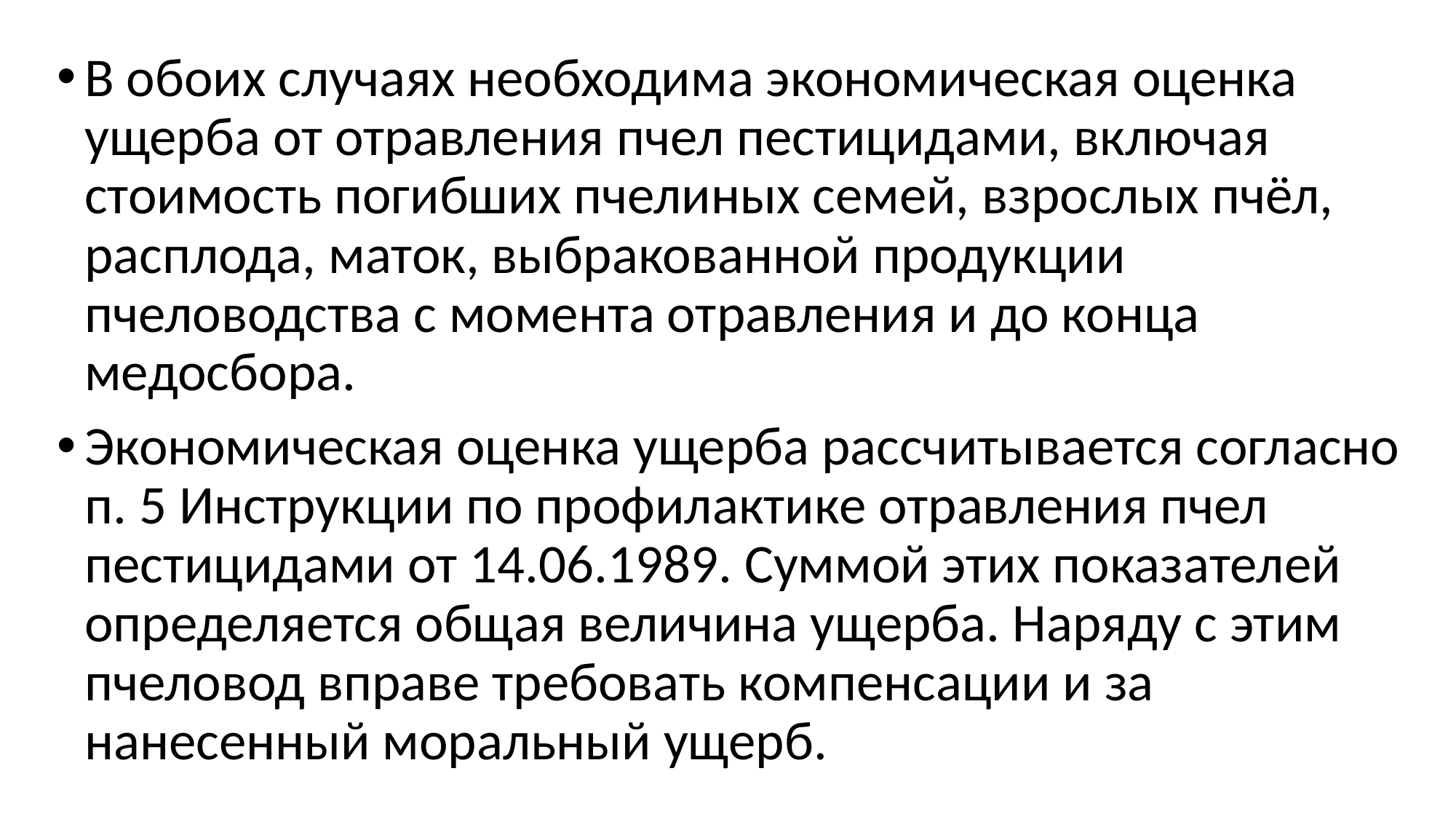

В обоих случаях необходима экономическая оценка ущерба от отравления пчел пестицидами, включая стоимость погибших пчелиных семей, взрослых пчёл, расплода, маток, выбракованной продукции пчеловодства с момента отравления и до конца медосбора.
Экономическая оценка ущерба рассчитывается согласно п. 5 Инструкции по профилактике отравления пчел пестицидами от 14.06.1989. Суммой этих показателей определяется общая величина ущерба. Наряду с этим пчеловод вправе требовать компенсации и за нанесенный моральный ущерб.
#